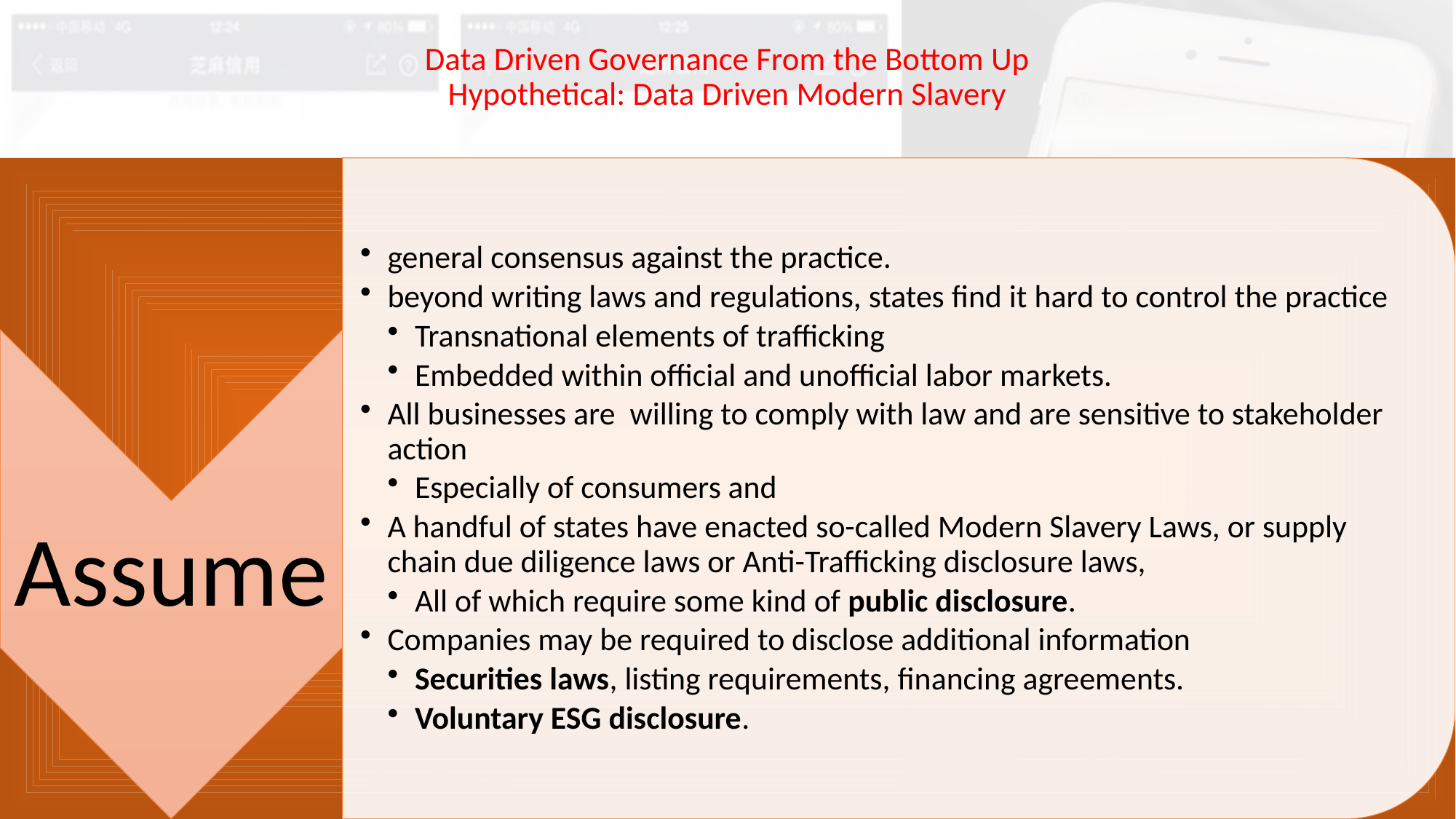

# Data Driven Governance From the Bottom Up Hypothetical: Data Driven Modern Slavery
Assume
general consensus against the practice.
beyond writing laws and regulations, states find it hard to control the practice
Transnational elements of trafficking
Embedded within official and unofficial labor markets.
All businesses are  willing to comply with law and are sensitive to stakeholder  action
Especially of consumers and
A handful of states have enacted so-called Modern Slavery Laws, or supply chain due diligence laws or Anti-Trafficking disclosure laws,
All of which require some kind of public disclosure.
Companies may be required to disclose additional information
Securities laws, listing requirements, financing agreements.
Voluntary ESG disclosure.